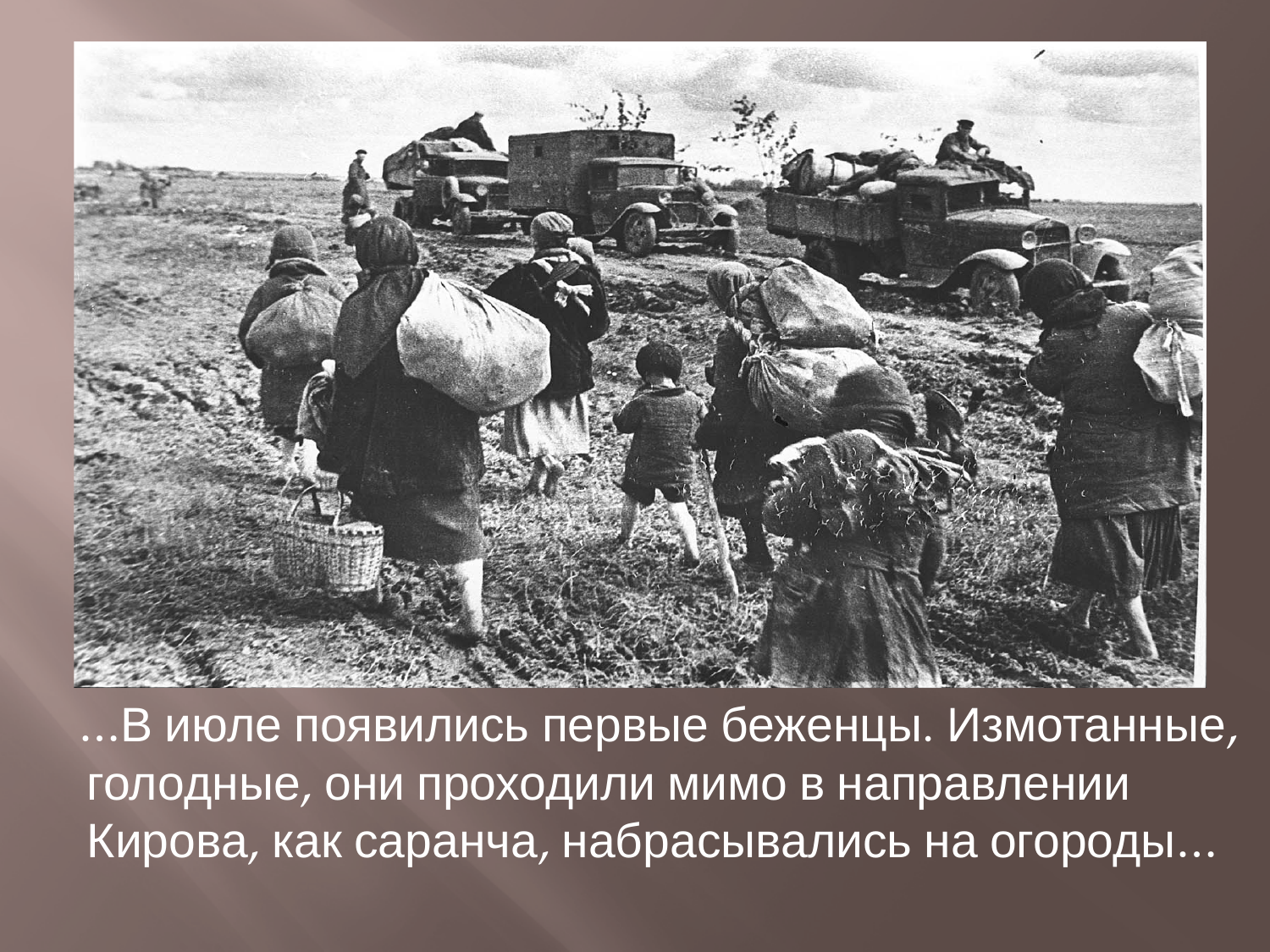

…В июле появились первые беженцы. Измотанные, голодные, они проходили мимо в направлении Кирова, как саранча, набрасывались на огороды…